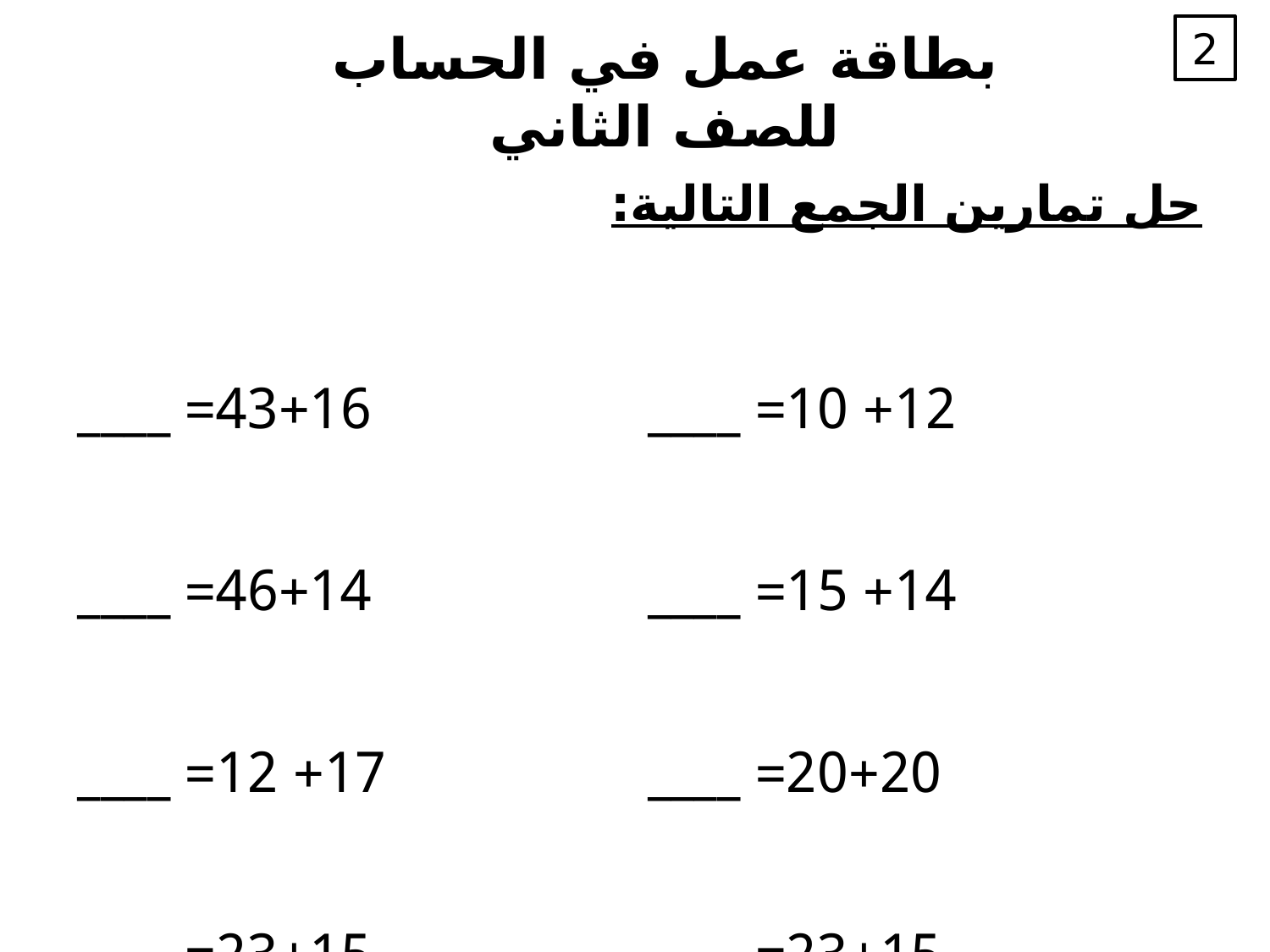

بطاقة عمل في الحساب
للصف الثاني
2
حل تمارين الجمع التالية:
| 43+16= \_\_\_\_ | 12+ 10= \_\_\_\_ |
| --- | --- |
| 46+14= \_\_\_\_ | 14+ 15= \_\_\_\_ |
| 17+ 12= \_\_\_\_ | 20+20= \_\_\_\_ |
| 23+15= \_\_\_\_ | 23+15= \_\_\_\_ |